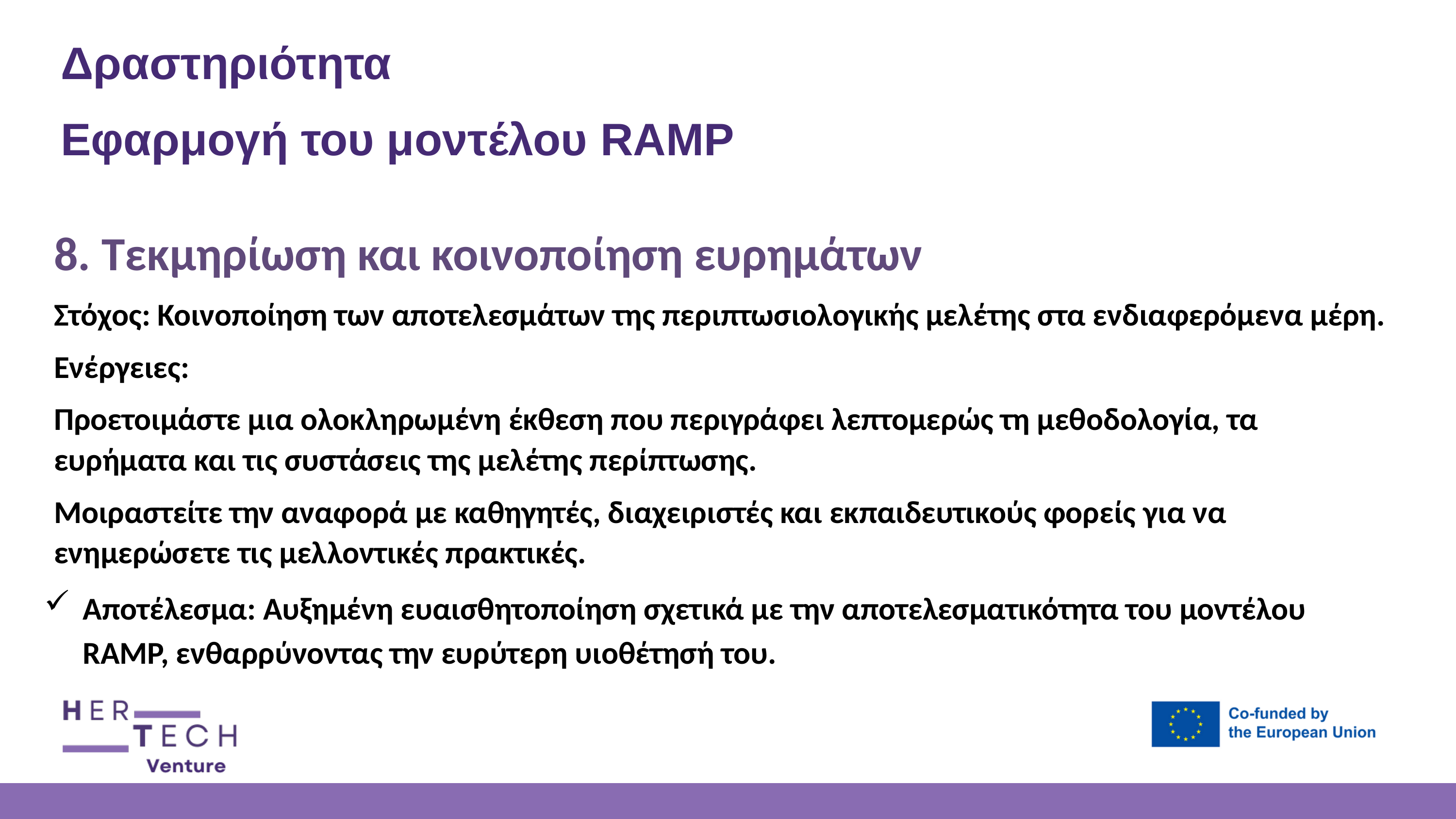

Δραστηριότητα
Εφαρμογή του μοντέλου RAMP

8. Τεκμηρίωση και κοινοποίηση ευρημάτων
Στόχος: Κοινοποίηση των αποτελεσμάτων της περιπτωσιολογικής μελέτης στα ενδιαφερόμενα μέρη.
Ενέργειες:
Προετοιμάστε μια ολοκληρωμένη έκθεση που περιγράφει λεπτομερώς τη μεθοδολογία, τα ευρήματα και τις συστάσεις της μελέτης περίπτωσης.
Μοιραστείτε την αναφορά με καθηγητές, διαχειριστές και εκπαιδευτικούς φορείς για να ενημερώσετε τις μελλοντικές πρακτικές.
Αποτέλεσμα: Αυξημένη ευαισθητοποίηση σχετικά με την αποτελεσματικότητα του μοντέλου RAMP, ενθαρρύνοντας την ευρύτερη υιοθέτησή του.